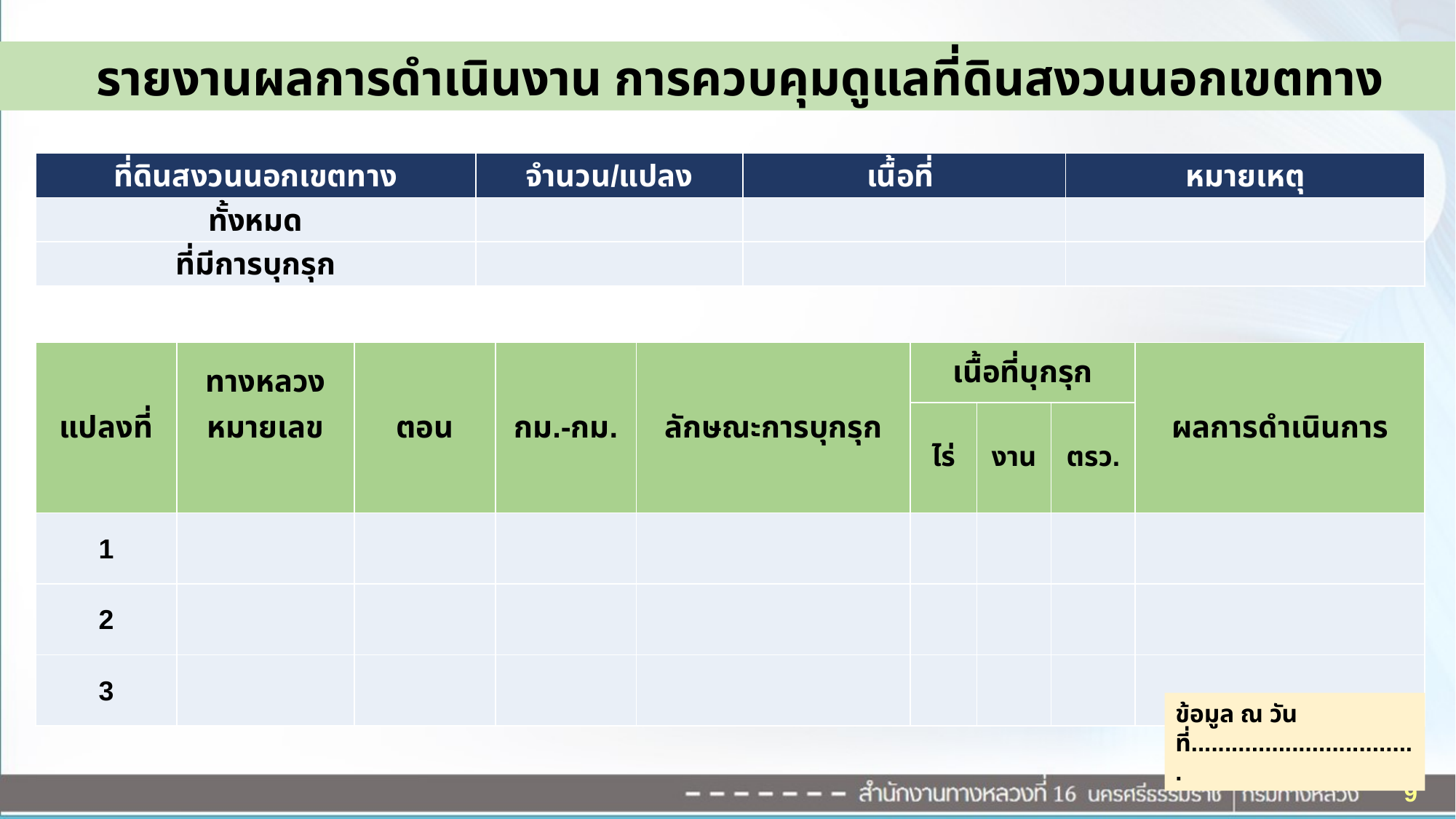

รายงานผลการดำเนินงาน การควบคุมดูแลที่ดินสงวนนอกเขตทาง
| ที่ดินสงวนนอกเขตทาง | จำนวน/แปลง | เนื้อที่ | หมายเหตุ |
| --- | --- | --- | --- |
| ทั้งหมด |  |  |  |
| ที่มีการบุกรุก |  |  |  |
| แปลงที่ | ทางหลวง หมายเลข | ตอน | กม.-กม. | ลักษณะการบุกรุก | เนื้อที่บุกรุก |  |  | ผลการดำเนินการ |
| --- | --- | --- | --- | --- | --- | --- | --- | --- |
|  |  |  |  |  | ไร่ | งาน | ตรว. |  |
| 1 |  |  |  |  |  |  |  |  |
| 2 |  |  |  |  |  |  |  |  |
| 3 |  |  |  |  |  |  |  |  |
ข้อมูล ณ วันที่..................................
9